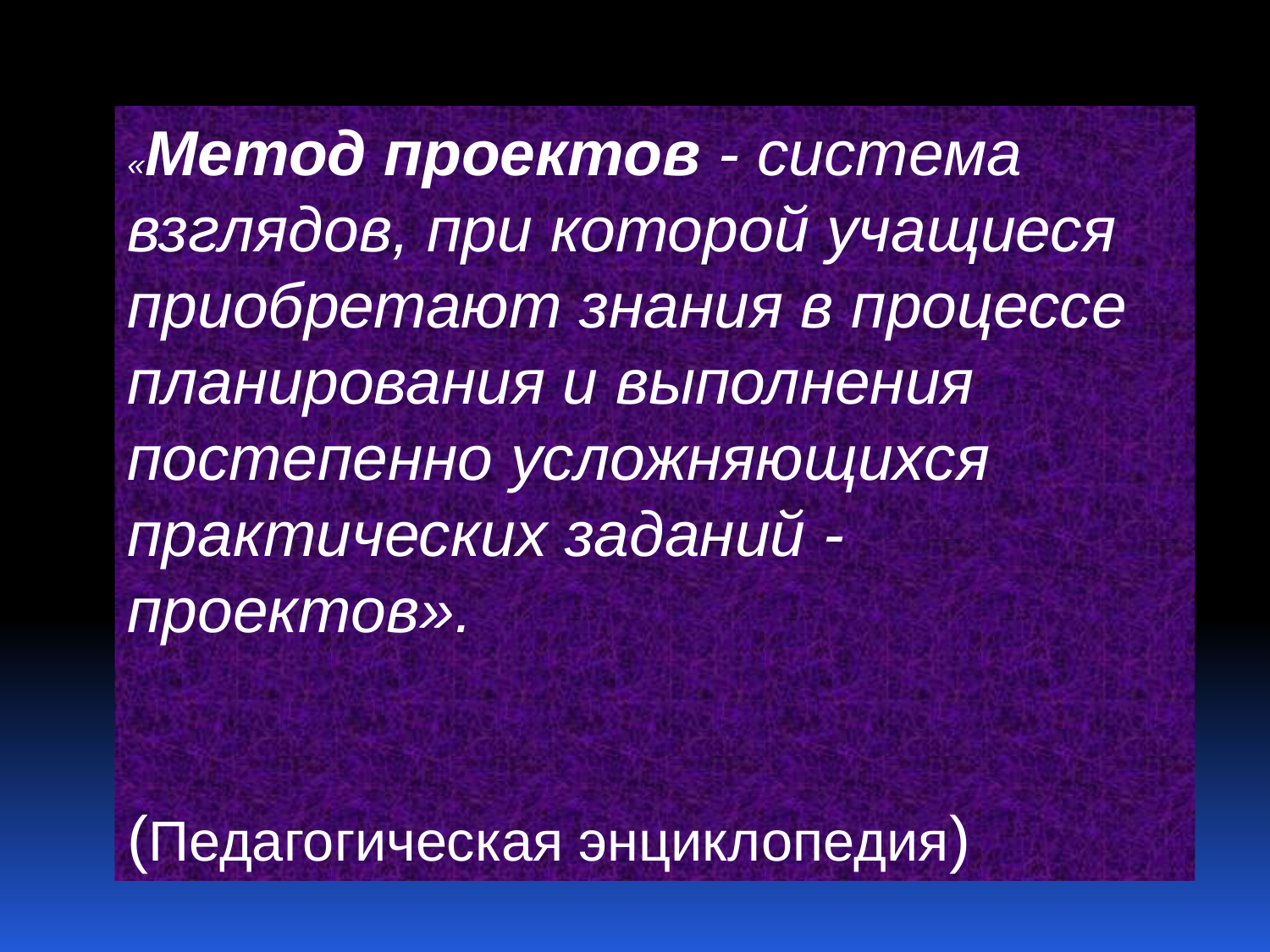

«Метод проектов - система взглядов, при которой учащиеся приобретают знания в процессе планирования и выполнения постепенно усложняющихся практических заданий - проектов».

(Педагогическая энциклопедия)